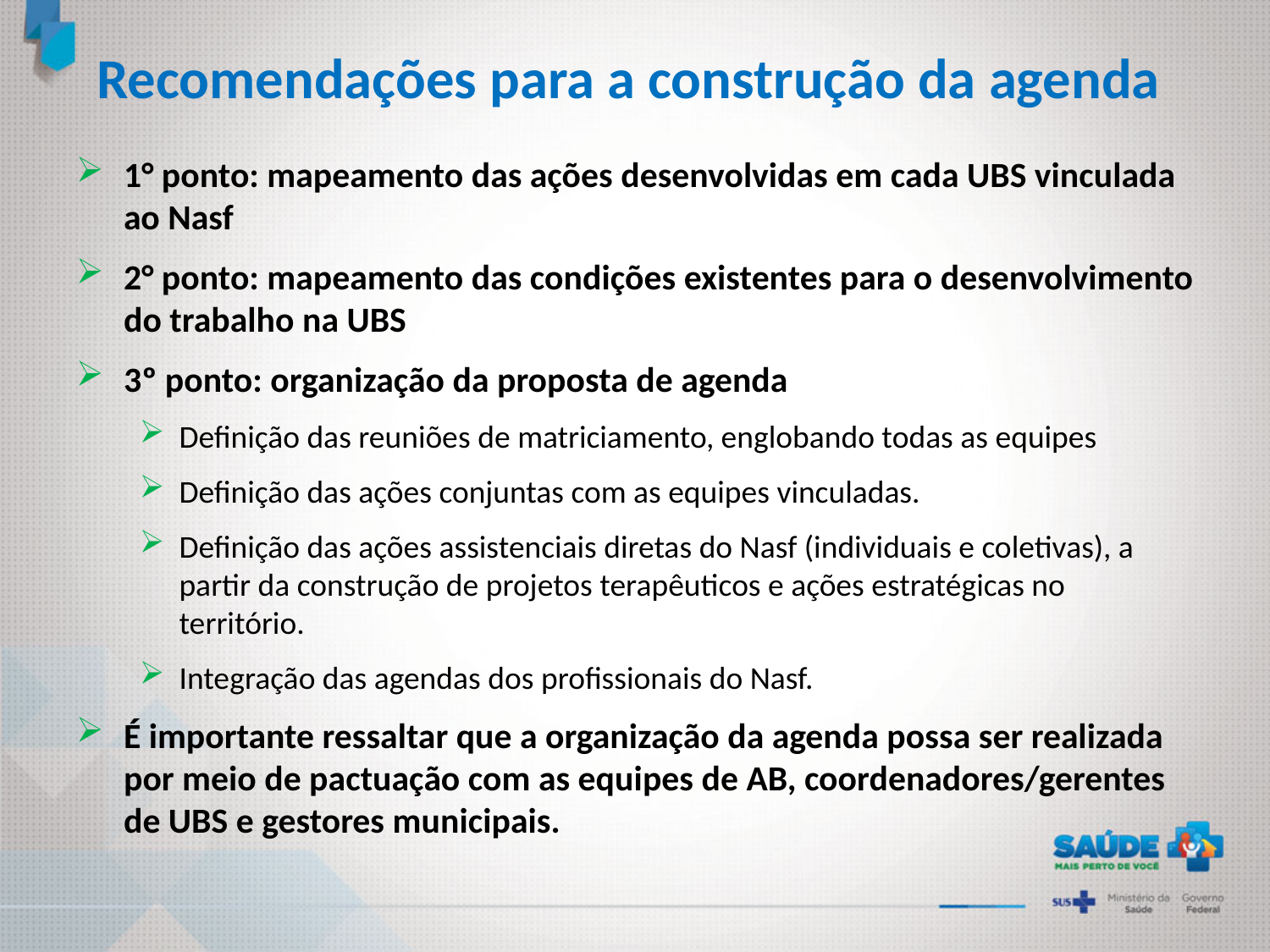

# Recomendações para a construção da agenda
1° ponto: mapeamento das ações desenvolvidas em cada UBS vinculada ao Nasf
2° ponto: mapeamento das condições existentes para o desenvolvimento do trabalho na UBS
3º ponto: organização da proposta de agenda
Definição das reuniões de matriciamento, englobando todas as equipes
Definição das ações conjuntas com as equipes vinculadas.
Definição das ações assistenciais diretas do Nasf (individuais e coletivas), a partir da construção de projetos terapêuticos e ações estratégicas no território.
Integração das agendas dos profissionais do Nasf.
É importante ressaltar que a organização da agenda possa ser realizada por meio de pactuação com as equipes de AB, coordenadores/gerentes de UBS e gestores municipais.